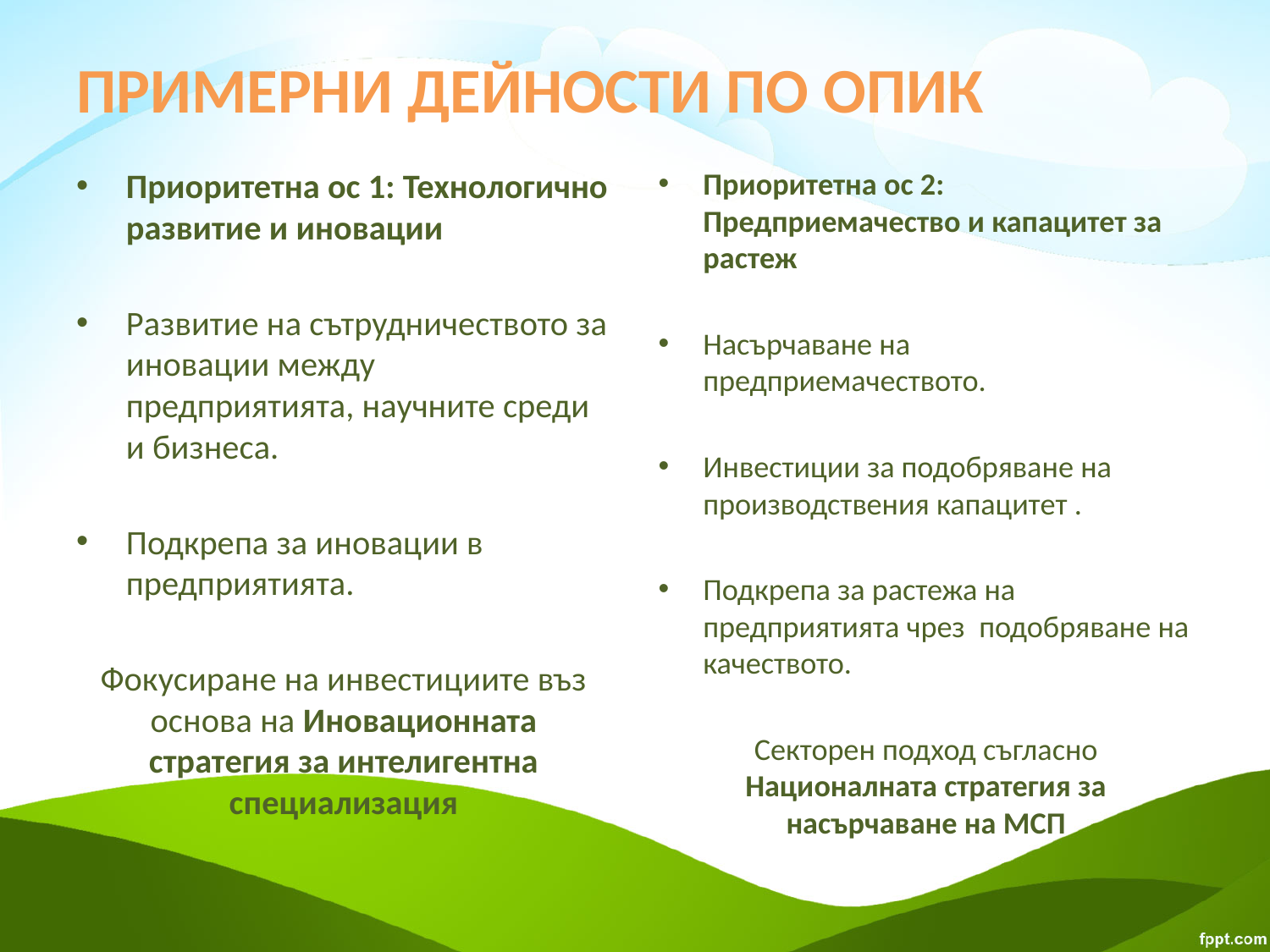

# ПРИМЕРНИ ДЕЙНОСТИ ПО ОПИК
Приоритетна ос 1: Технологично развитие и иновации

Развитие на сътрудничеството за иновации между предприятията, научните среди и бизнеса.

Подкрепа за иновации в предприятията.

Фокусиране на инвестициите въз основа на Иновационната стратегия за интелигентна специализация
Приоритетна ос 2: Предприемачество и капацитет за растеж

Насърчаване на предприемачеството.

Инвестиции за подобряване на производствения капацитет .

Подкрепа за растежа на предприятията чрез  подобряване на качеството.

Секторен подход съгласно Националната стратегия за насърчаване на МСП